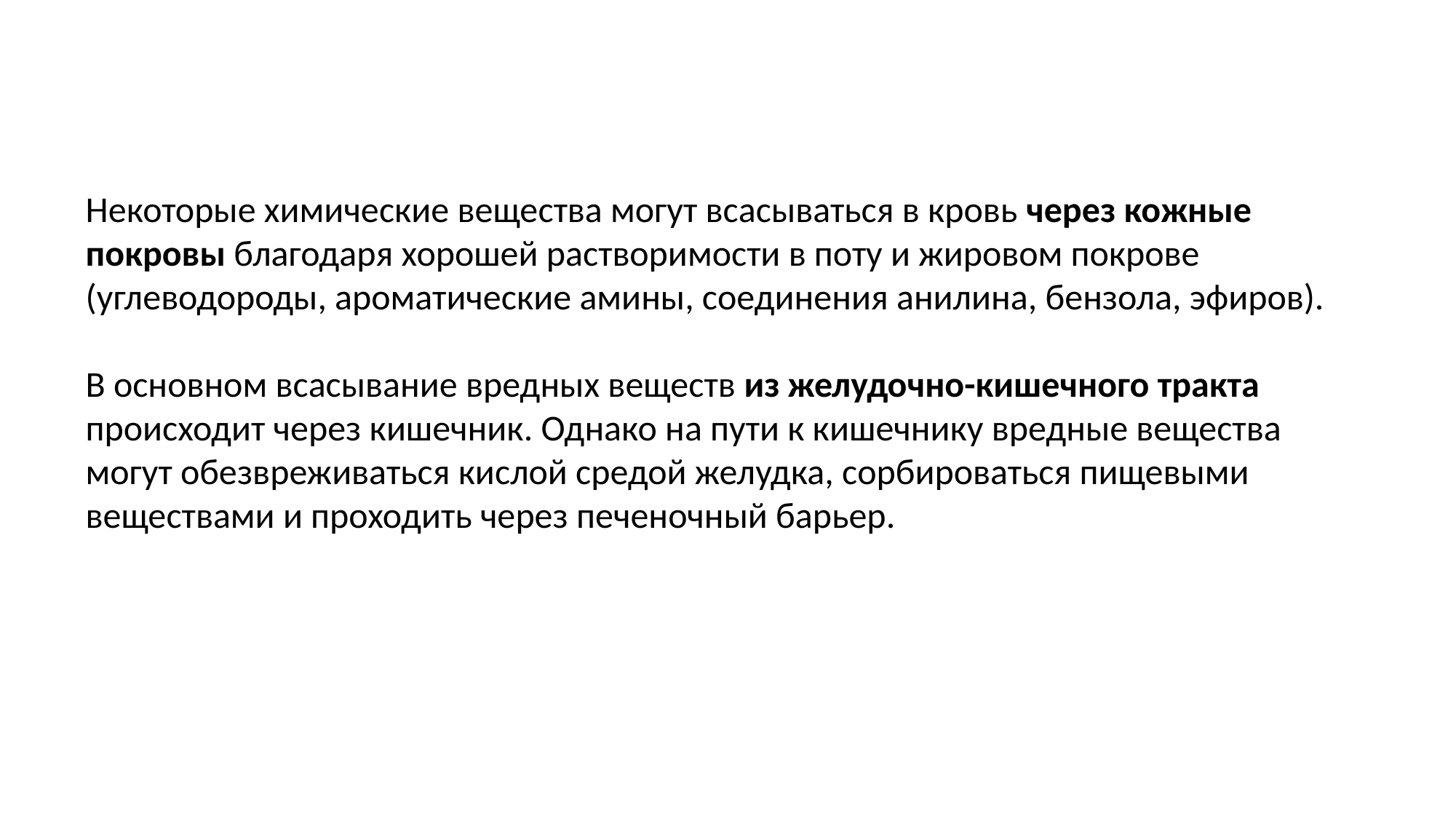

Некоторые химические вещества могут всасываться в кровь через кожные покровы благодаря хорошей растворимости в поту и жировом покрове (углеводороды, ароматические амины, соединения анилина, бензола, эфиров).

В основном всасывание вредных веществ из желудочно-кишечного тракта происходит через кишечник. Однако на пути к кишечнику вредные вещества могут обезвреживаться кислой средой желудка, сорбироваться пищевыми веществами и проходить через печеночный барьер.